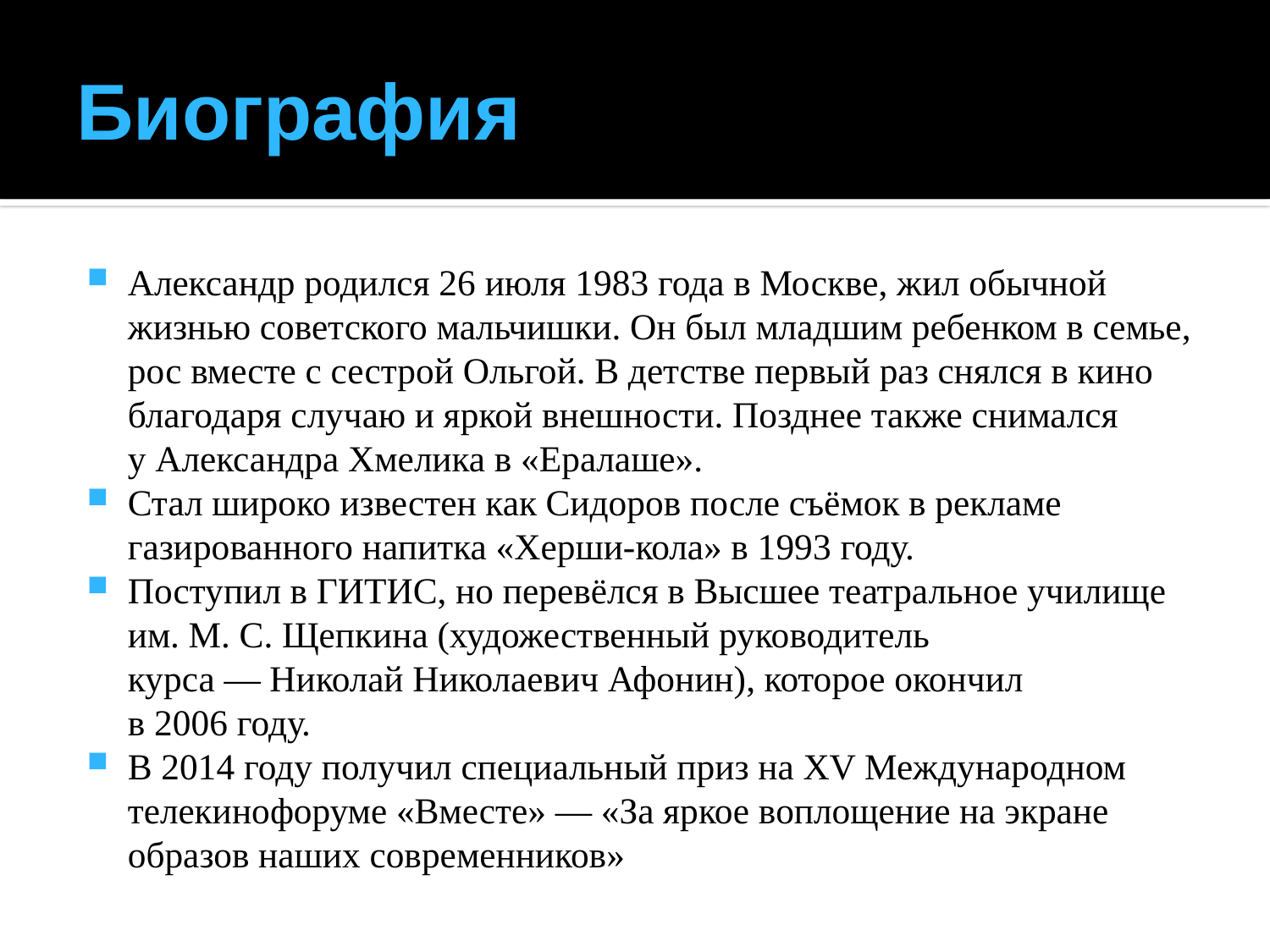

# Биография
Александр родился 26 июля 1983 года в Москве, жил обычной жизнью советского мальчишки. Он был младшим ребенком в семье, рос вместе с сестрой Ольгой. В детстве первый раз снялся в кино благодаря случаю и яркой внешности. Позднее также снимался у Александра Хмелика в «Ералаше».
Стал широко известен как Сидоров после съёмок в рекламе газированного напитка «Херши-кола» в 1993 году.
Поступил в ГИТИС, но перевёлся в Высшее театральное училище им. М. С. Щепкина (художественный руководитель курса — Николай Николаевич Афонин), которое окончил в 2006 году.
В 2014 году получил специальный приз на XV Международном телекинофоруме «Вместе» — «За яркое воплощение на экране образов наших современников»